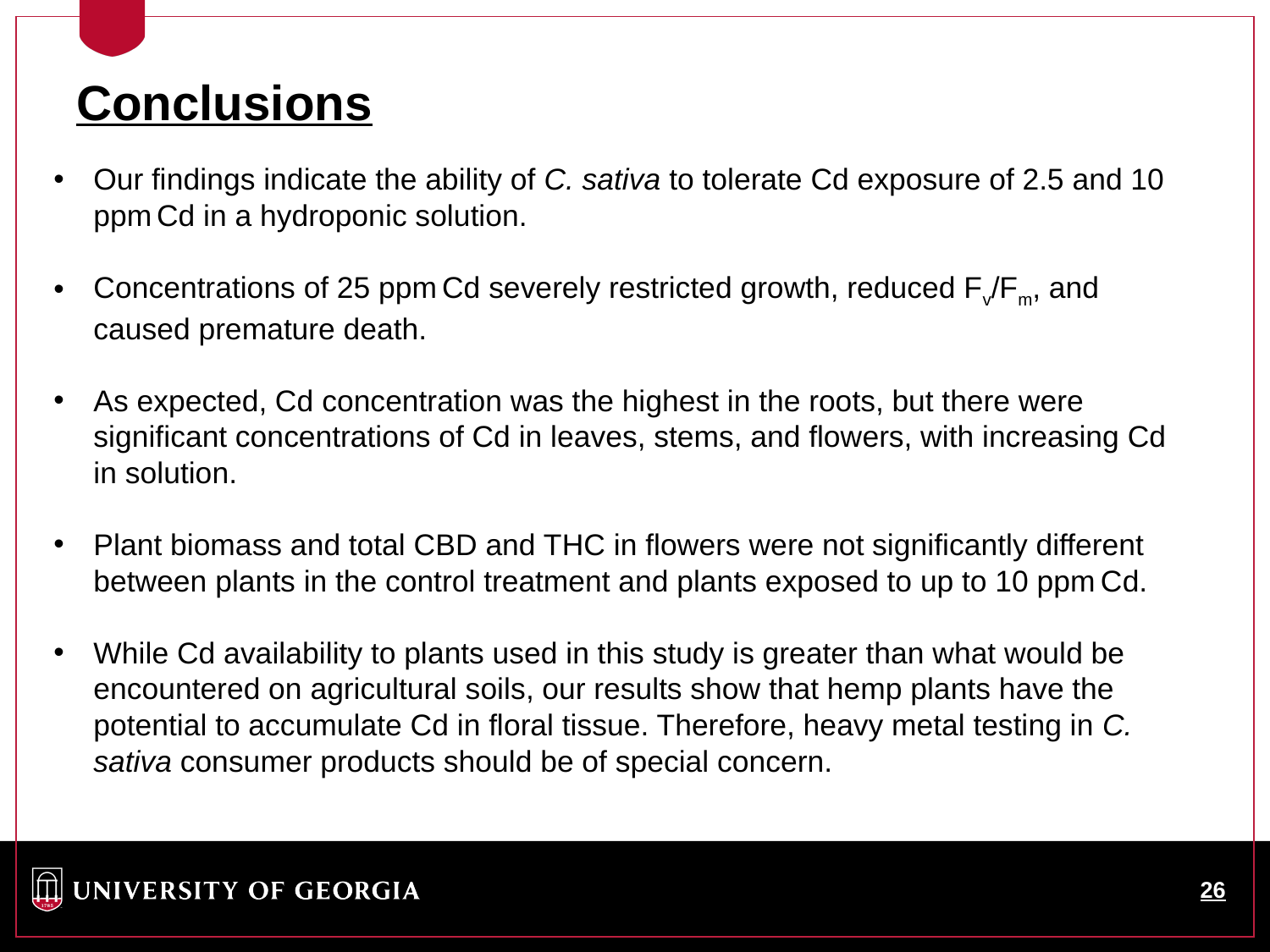

Conclusions
Our findings indicate the ability of C. sativa to tolerate Cd exposure of 2.5 and 10 ppm Cd in a hydroponic solution.

Concentrations of 25 ppm Cd severely restricted growth, reduced Fv/Fm, and caused premature death.

As expected, Cd concentration was the highest in the roots, but there were significant concentrations of Cd in leaves, stems, and flowers, with increasing Cd in solution.

Plant biomass and total CBD and THC in flowers were not significantly different between plants in the control treatment and plants exposed to up to 10 ppm Cd.

While Cd availability to plants used in this study is greater than what would be encountered on agricultural soils, our results show that hemp plants have the potential to accumulate Cd in floral tissue. Therefore, heavy metal testing in C. sativa consumer products should be of special concern.